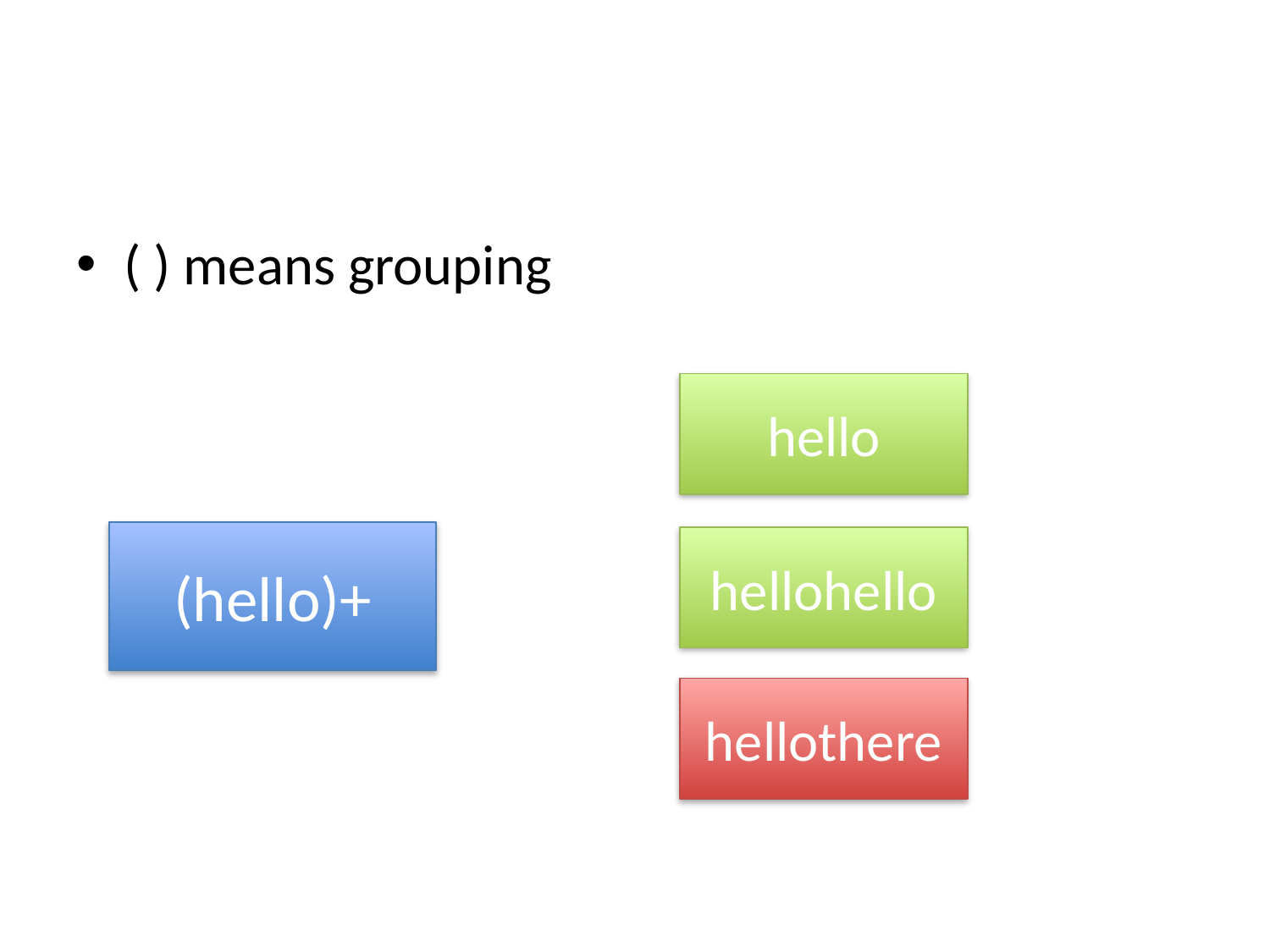

#
( ) means grouping
hello
(hello)+
hellohello
hellothere